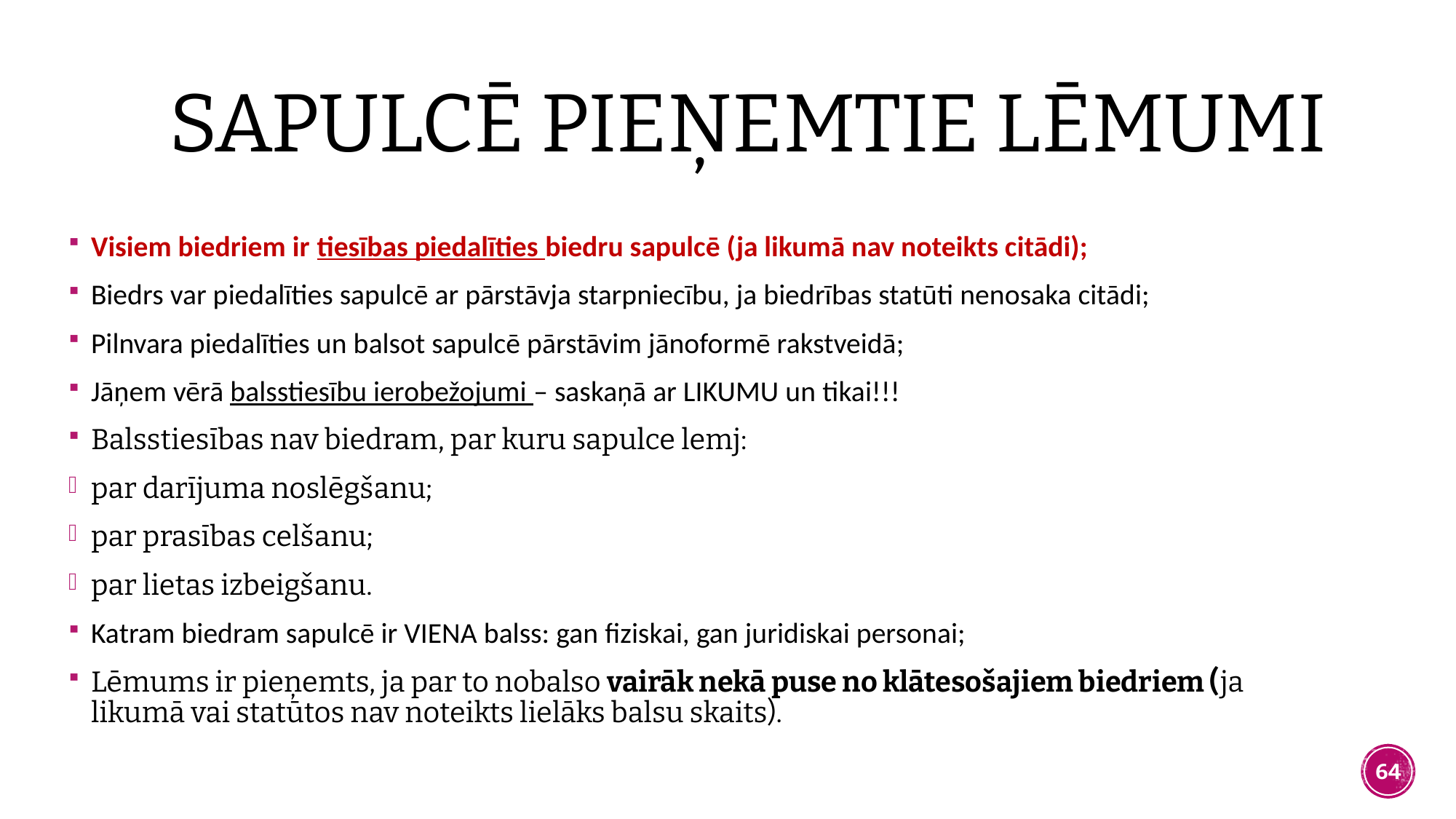

# Sapulcē pieņemtie lēmumi
Visiem biedriem ir tiesības piedalīties biedru sapulcē (ja likumā nav noteikts citādi);
Biedrs var piedalīties sapulcē ar pārstāvja starpniecību, ja biedrības statūti nenosaka citādi;
Pilnvara piedalīties un balsot sapulcē pārstāvim jānoformē rakstveidā;
Jāņem vērā balsstiesību ierobežojumi – saskaņā ar LIKUMU un tikai!!!
Balsstiesības nav biedram, par kuru sapulce lemj:
par darījuma noslēgšanu;
par prasības celšanu;
par lietas izbeigšanu.
Katram biedram sapulcē ir VIENA balss: gan fiziskai, gan juridiskai personai;
Lēmums ir pieņemts, ja par to nobalso vairāk nekā puse no klātesošajiem biedriem (ja likumā vai statūtos nav noteikts lielāks balsu skaits).
64